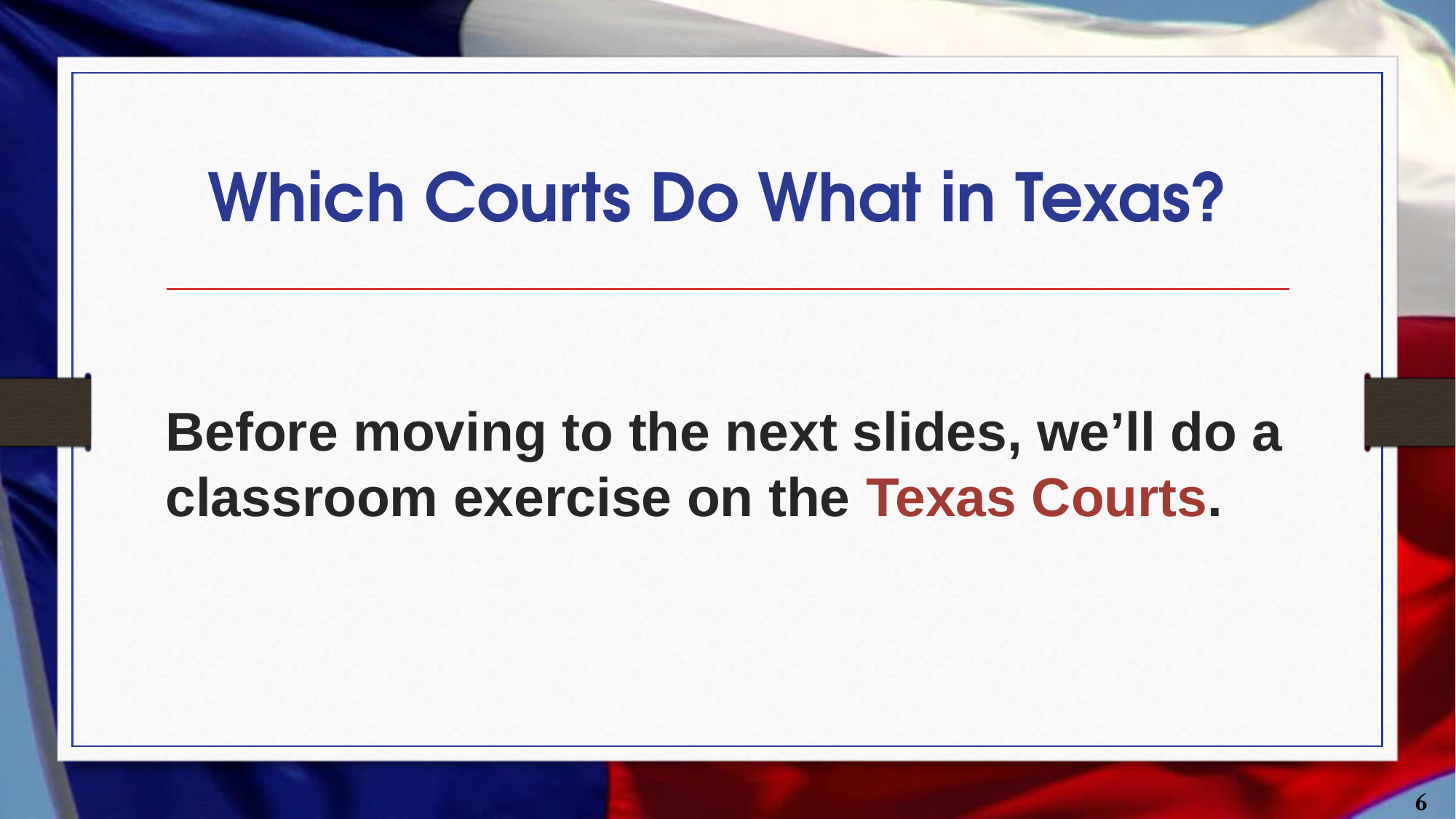

# Which Courts Do What in Texas?

Before moving to the next slides, we’ll do a classroom exercise on the Texas Courts.

6